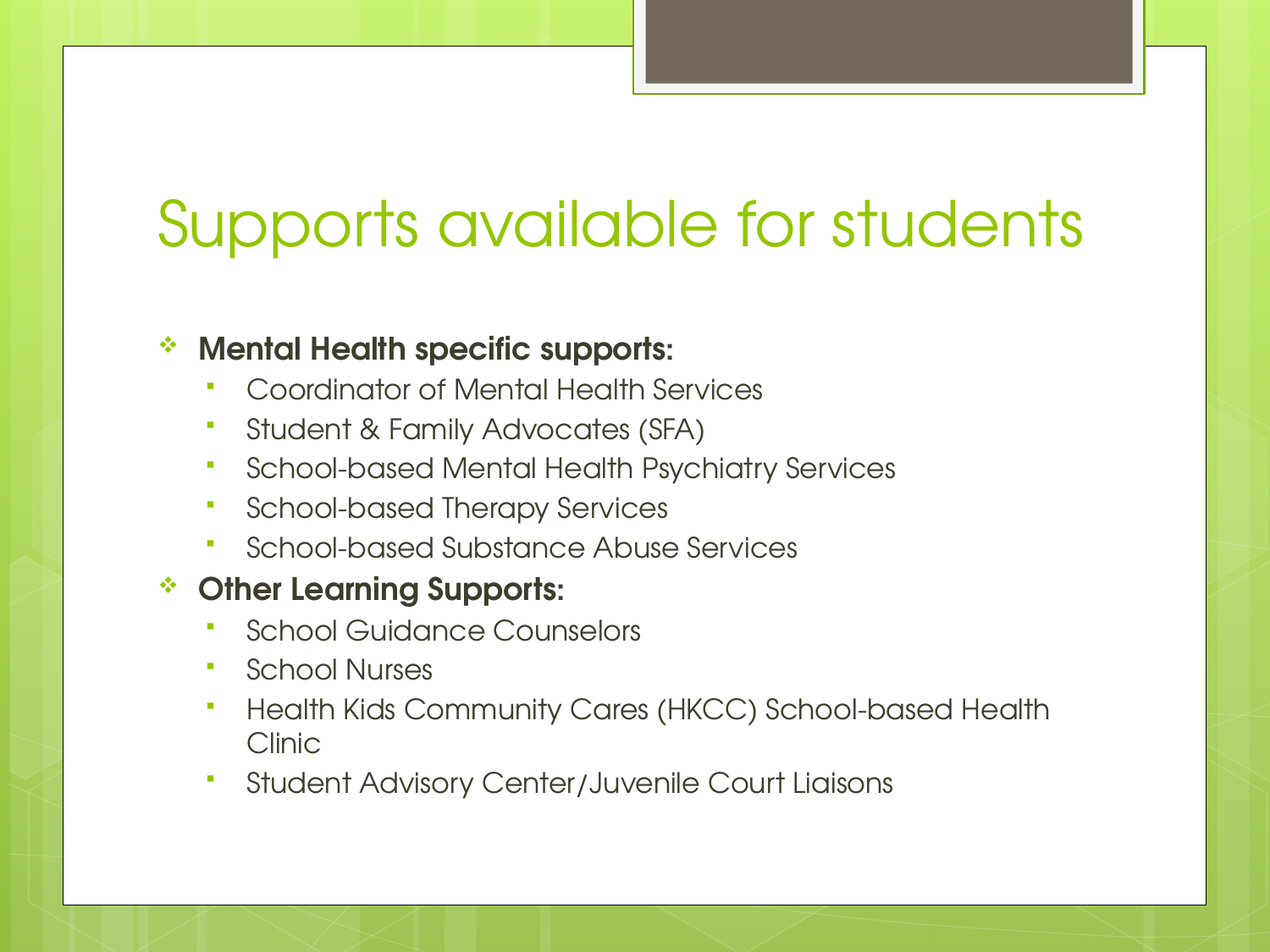

# Supports available for students
Mental Health specific supports:
Coordinator of Mental Health Services
Student & Family Advocates (SFA)
School-based Mental Health Psychiatry Services
School-based Therapy Services
School-based Substance Abuse Services
Other Learning Supports:
School Guidance Counselors
School Nurses
Health Kids Community Cares (HKCC) School-based Health Clinic
Student Advisory Center/Juvenile Court Liaisons